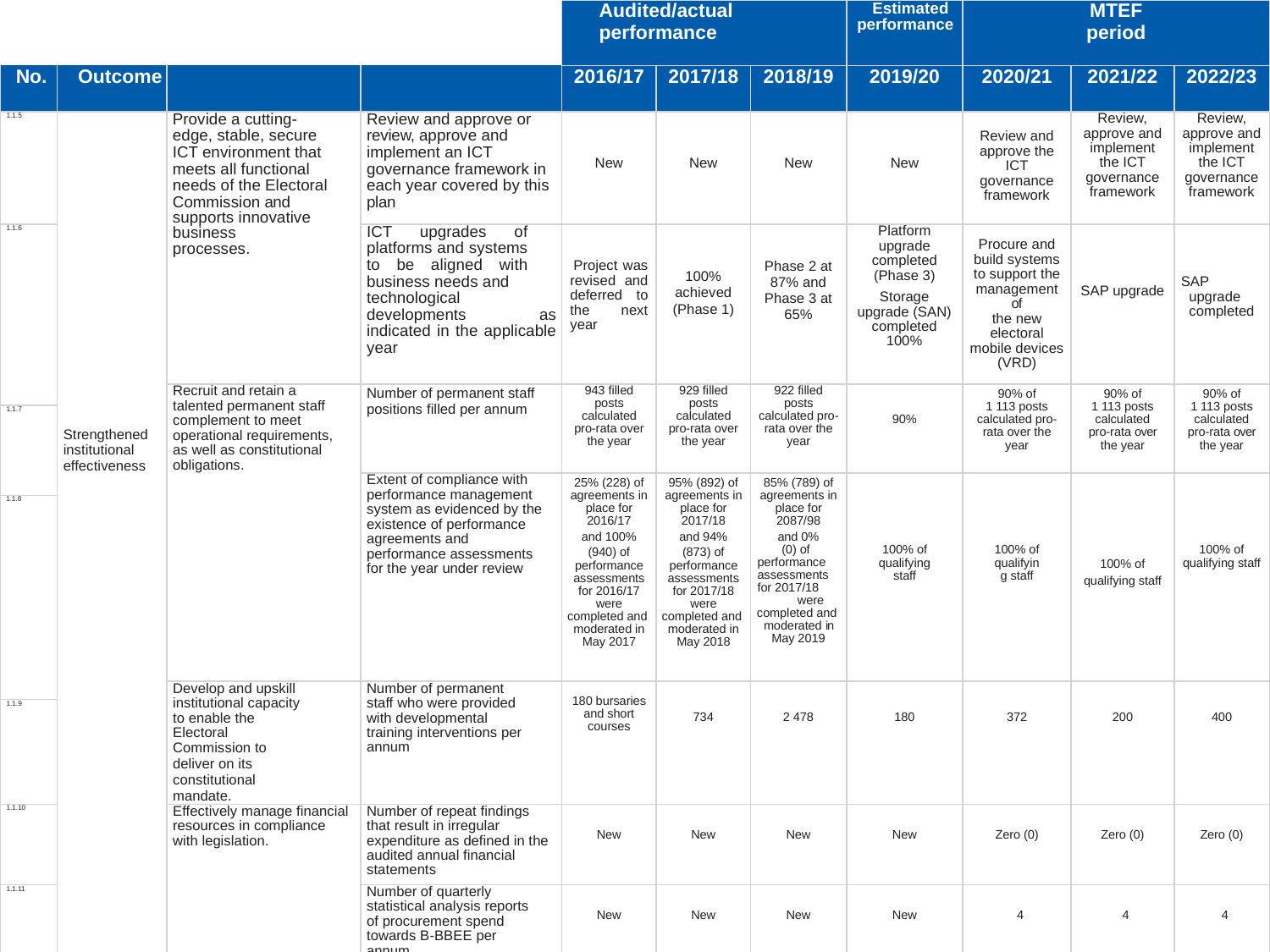

|  |  |  |  | Audited/actual performance |  |  | Estimated performance | MTEF period |  |  |
| --- | --- | --- | --- | --- | --- | --- | --- | --- | --- | --- |
| No. | Outcome |  |  | 2016/17 | 2017/18 | 2018/19 | 2019/20 | 2020/21 | 2021/22 | 2022/23 |
| 1.1.5 | Strengthened institutional effectiveness | Provide a cutting-edge, stable, secure ICT environment that meets all functional needs of the Electoral Commission and supports innovative business processes. | Review and approve or review, approve and implement an ICT governance framework in each year covered by this plan | New | New | New | New | Review and approve the ICT governance framework | Review, approve and implement the ICT governance framework | Review, approve and implement the ICT governance framework |
| 1.1.6 |  |  | ICT upgrades of platforms and systems to be aligned with business needs and technological developments as indicated in the applicable year | Project was revised and deferred to the next year | 100% achieved (Phase 1) | Phase 2 at 87% and Phase 3 at 65% | Platform upgrade completed (Phase 3) Storage upgrade (SAN) completed 100% | Procure and build systems to support the management of the new electoral mobile devices (VRD) | SAP upgrade | SAP upgrade completed |
|  |  | Recruit and retain a talented permanent staff complement to meet operational requirements, as well as constitutional obligations. | Number of permanent staff positions filled per annum | 943 filled posts calculated pro-rata over the year | 929 filled posts calculated pro-rata over the year | 922 filled posts calculated pro-rata over the year | 90% | 90% of 1 113 posts calculated pro- rata over the year | 90% of 1 113 posts calculated pro-rata over the year | 90% of 1 113 posts calculated pro-rata over the year |
| 1.1.7 |  |  |  |  |  |  |  |  |  |  |
|  |  |  | Extent of compliance with performance management system as evidenced by the existence of performance agreements and performance assessments for the year under review | 25% (228) of agreements in place for 2016/17 and 100% (940) of performance assessments for 2016/17 were completed and moderated in May 2017 | 95% (892) of agreements in place for 2017/18 and 94% (873) of performance assessments for 2017/18 were completed and moderated in May 2018 | 85% (789) of agreements in place for 2087/98 and 0% (0) of performance assessments for 2017/18 were completed and moderated in May 2019 | 100% of qualifying staff | 100% of qualifying staff | 100% of qualifying staff | 100% of qualifying staff |
| 1.1.8 |  |  |  |  |  |  |  |  |  |  |
|  |  | Develop and upskill institutional capacity to enable the Electoral Commission to deliver on its constitutional mandate. | Number of permanent staff who were provided with developmental training interventions per annum | 180 bursaries and short courses | 734 | 2 478 | 180 | 372 | 200 | 400 |
| 1.1.9 |  |  |  |  |  |  |  |  |  |  |
| 1.1.10 |  | Effectively manage financial resources in compliance with legislation. | Number of repeat findings that result in irregular expenditure as defined in the audited annual financial statements | New | New | New | New | Zero (0) | Zero (0) | Zero (0) |
| 1.1.11 |  |  | Number of quarterly statistical analysis reports of procurement spend towards B-BBEE per annum | New | New | New | New | 4 | 4 | 4 |

13
Electoral Commission Annual Performance Plan 2020